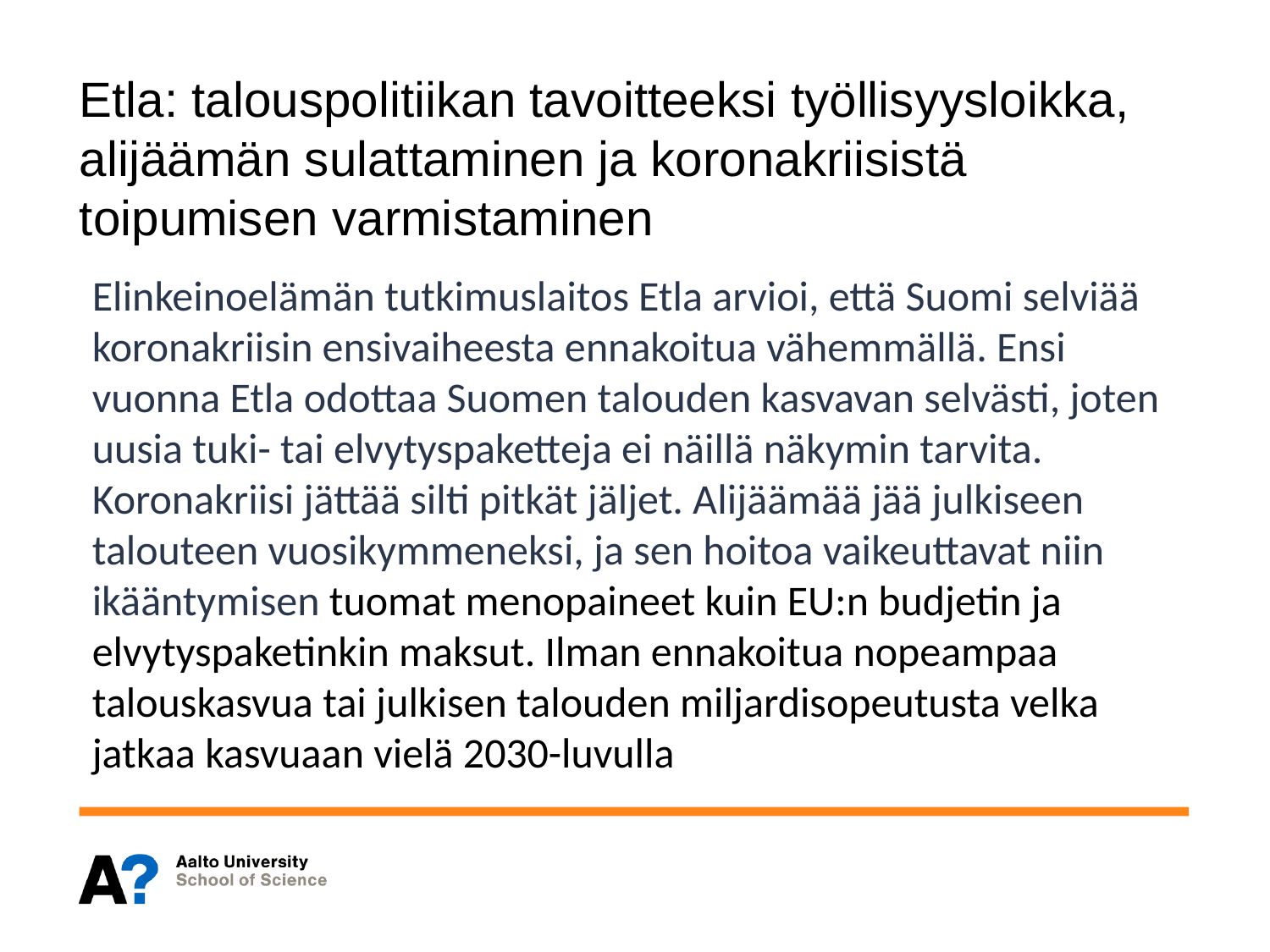

# Etla: talouspolitiikan tavoitteeksi työllisyysloikka, alijäämän sulattaminen ja koronakriisistä toipumisen varmistaminen
Elinkeinoelämän tutkimuslaitos Etla arvioi, että Suomi selviää koronakriisin ensivaiheesta ennakoitua vähemmällä. Ensi vuonna Etla odottaa Suomen talouden kasvavan selvästi, joten uusia tuki- tai elvytyspaketteja ei näillä näkymin tarvita. Koronakriisi jättää silti pitkät jäljet. Alijäämää jää julkiseen talouteen vuosikymmeneksi, ja sen hoitoa vaikeuttavat niin ikääntymisen tuomat menopaineet kuin EU:n budjetin ja elvytyspaketinkin maksut. Ilman ennakoitua nopeampaa talouskasvua tai julkisen talouden miljardisopeutusta velka jatkaa kasvuaan vielä 2030-luvulla